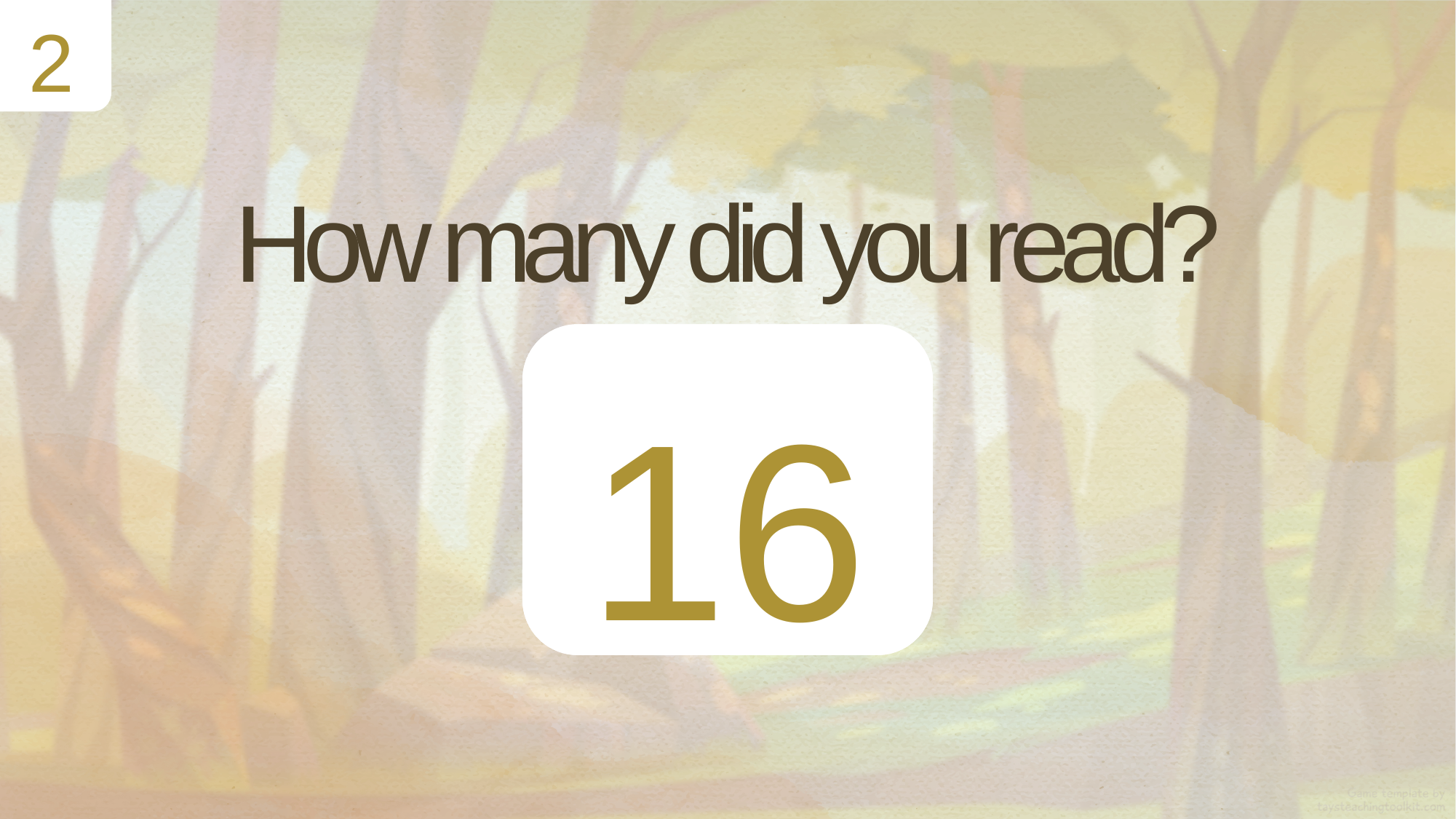

2
How many did you read?

16